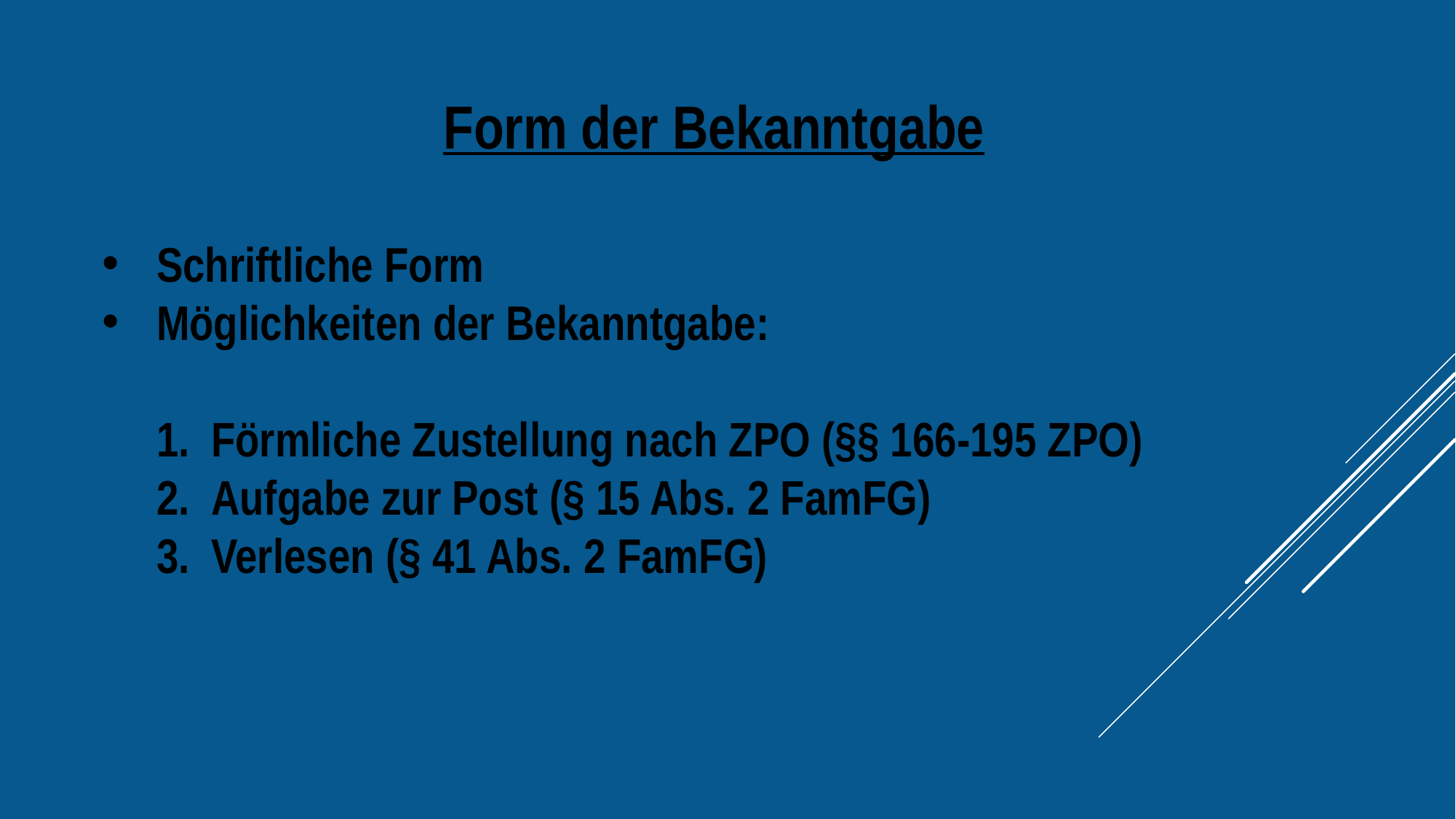

Form der Bekanntgabe

Schriftliche Form
Möglichkeiten der Bekanntgabe:

Förmliche Zustellung nach ZPO (§§ 166-195 ZPO)
Aufgabe zur Post (§ 15 Abs. 2 FamFG)
Verlesen (§ 41 Abs. 2 FamFG)